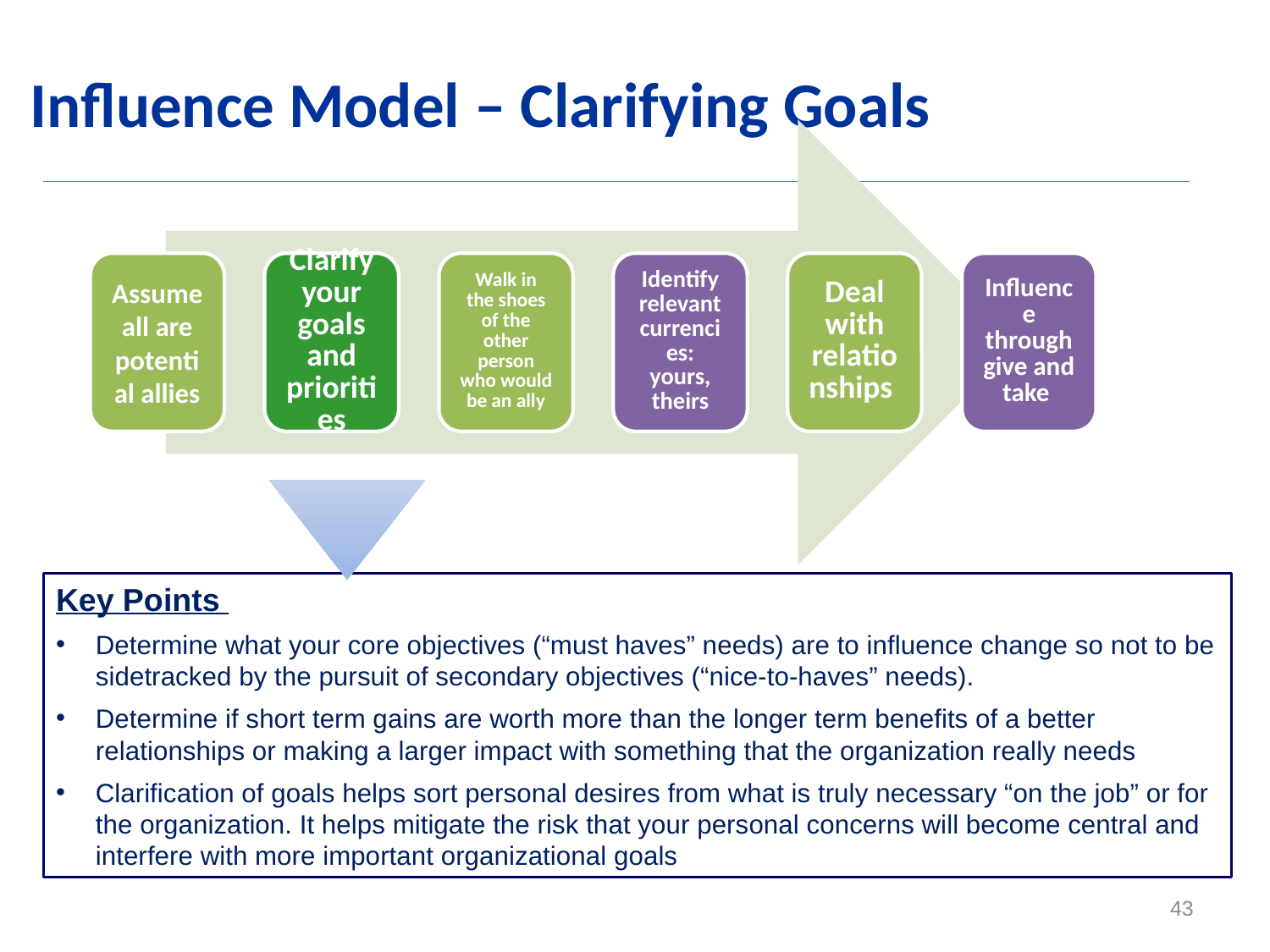

# Influence Model – Clarifying Goals
Assume all are potential allies
Deal with relationships
Influence through give and take
Clarify your goals and priorities
Walk in the shoes of the other person who would be an ally
Identify relevant currencies: yours, theirs

Key Points
Determine what your core objectives (“must haves” needs) are to influence change so not to be sidetracked by the pursuit of secondary objectives (“nice-to-haves” needs).
Determine if short term gains are worth more than the longer term benefits of a better relationships or making a larger impact with something that the organization really needs
Clarification of goals helps sort personal desires from what is truly necessary “on the job” or for the organization. It helps mitigate the risk that your personal concerns will become central and interfere with more important organizational goals

43